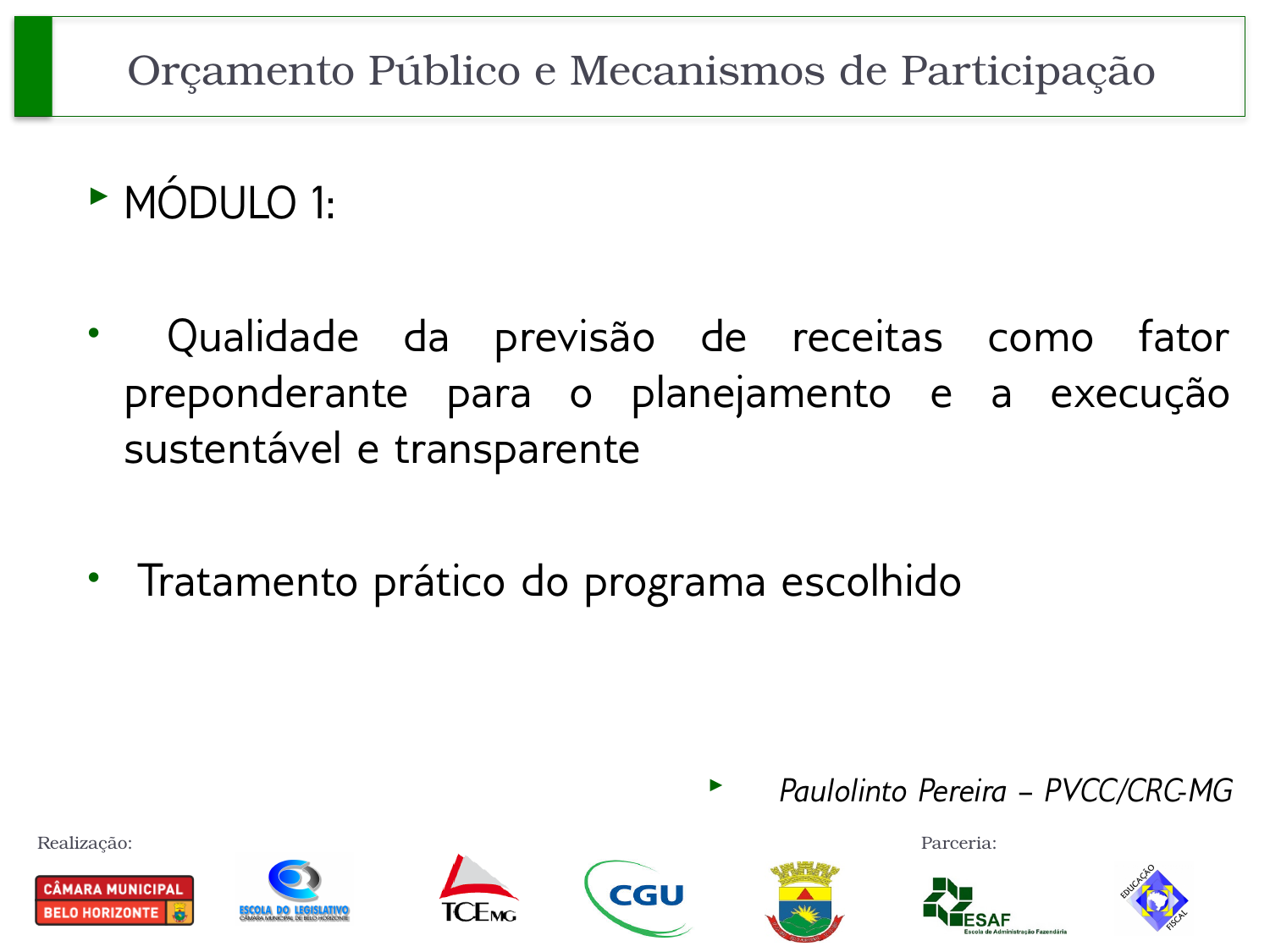

# Orçamento Público e Mecanismos de Participação
MÓDULO 1:

 Qualidade da previsão de receitas como fator preponderante para o planejamento e a execução sustentável e transparente

 Tratamento prático do programa escolhido

Paulolinto Pereira – PVCC/CRC-MG